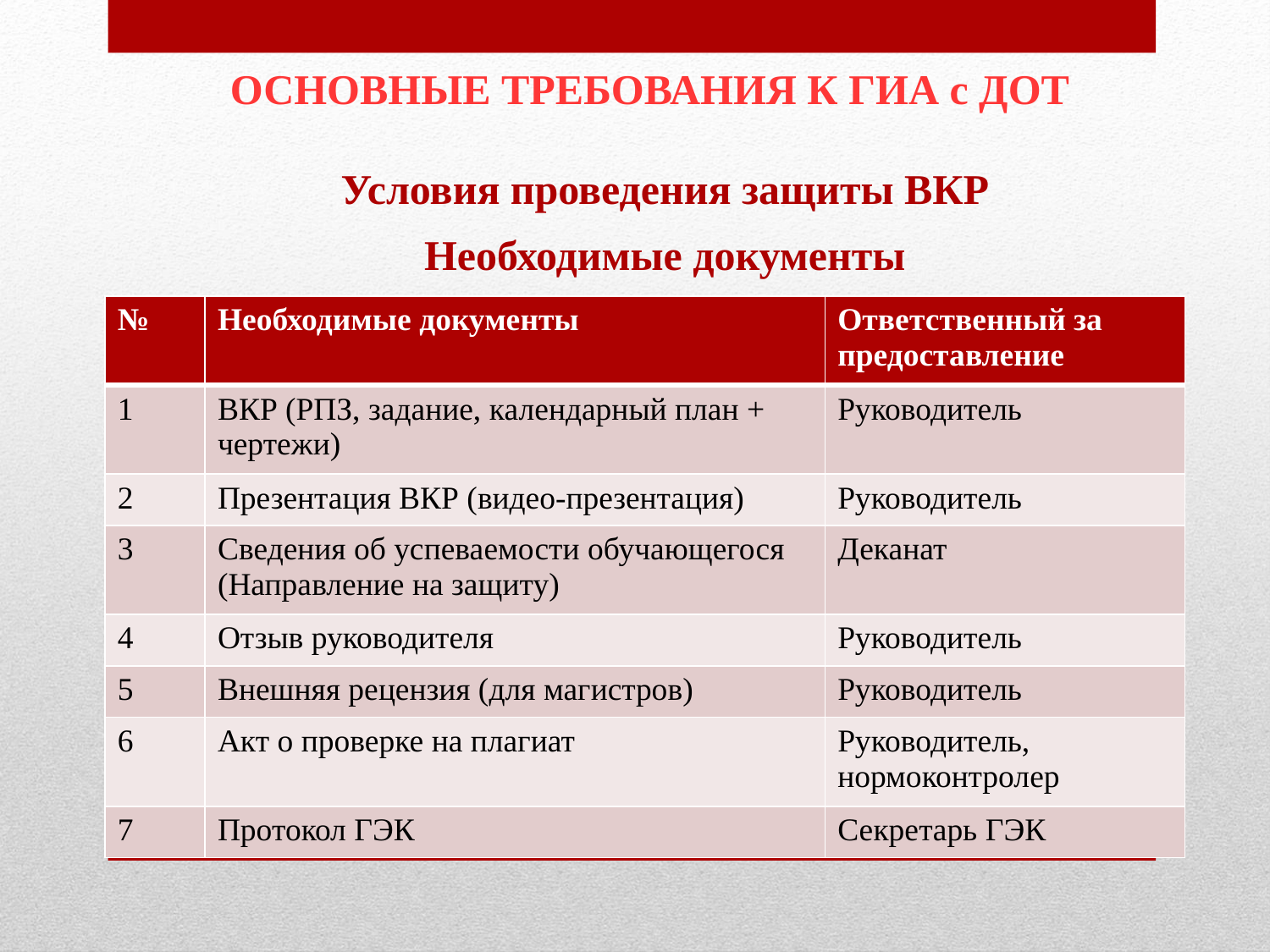

ОСНОВНЫЕ ТРЕБОВАНИЯ К ГИА с ДОТ
Условия проведения защиты ВКР

Необходимые документы
| № | Необходимые документы | Ответственный за предоставление |
| --- | --- | --- |
| 1 | ВКР (РПЗ, задание, календарный план + чертежи) | Руководитель |
| 2 | Презентация ВКР (видео-презентация) | Руководитель |
| 3 | Сведения об успеваемости обучающегося (Направление на защиту) | Деканат |
| 4 | Отзыв руководителя | Руководитель |
| 5 | Внешняя рецензия (для магистров) | Руководитель |
| 6 | Акт о проверке на плагиат | Руководитель, нормоконтролер |
| 7 | Протокол ГЭК | Секретарь ГЭК |